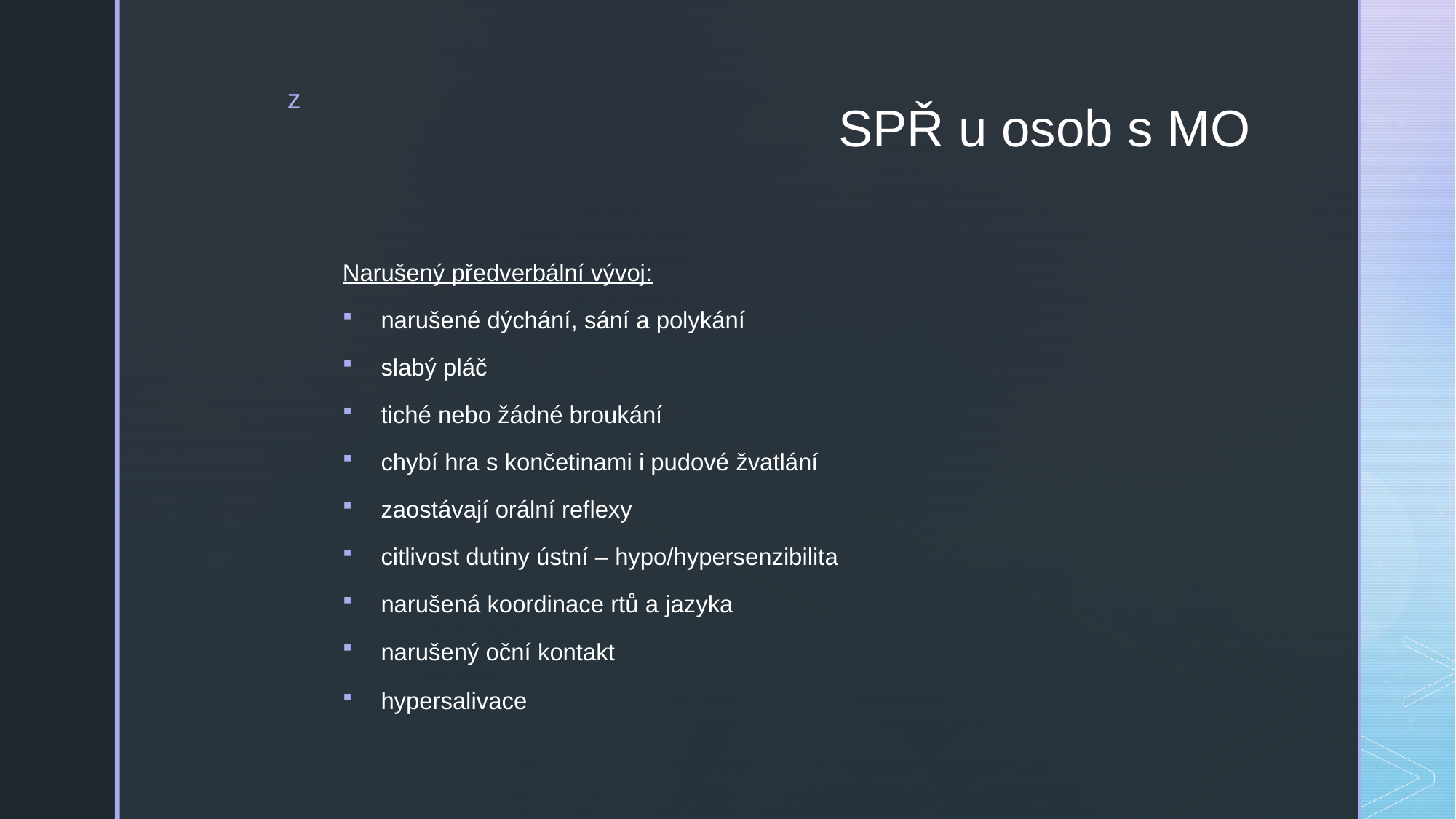

# SPŘ u osob s MO
Narušený předverbální vývoj:
narušené dýchání, sání a polykání
slabý pláč
tiché nebo žádné broukání
chybí hra s končetinami i pudové žvatlání
zaostávají orální reflexy
citlivost dutiny ústní – hypo/hypersenzibilita
narušená koordinace rtů a jazyka
narušený oční kontakt
hypersalivace